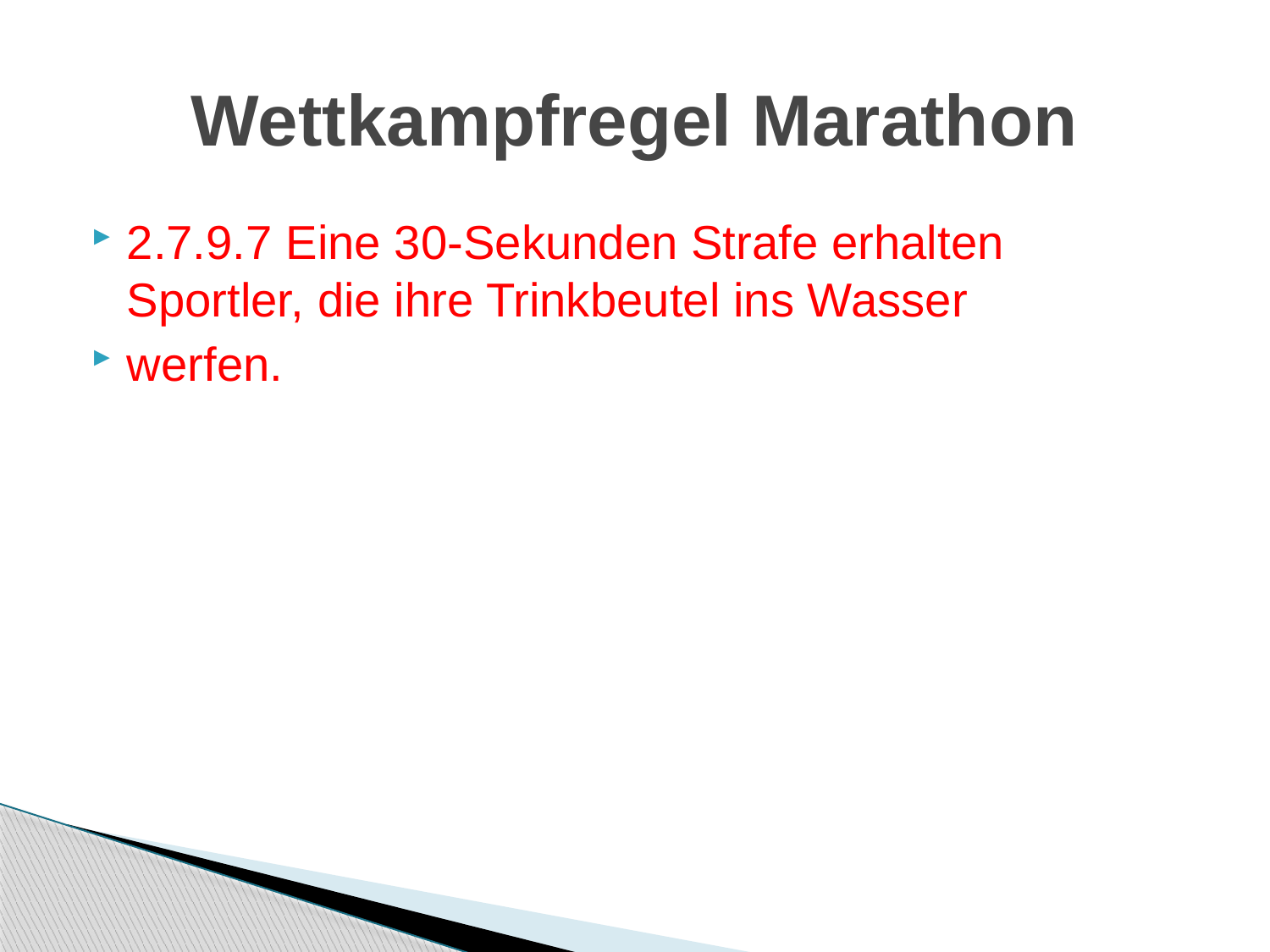

# Wettkampfregel Marathon
2.7.9.7 Eine 30-Sekunden Strafe erhalten Sportler, die ihre Trinkbeutel ins Wasser
werfen.